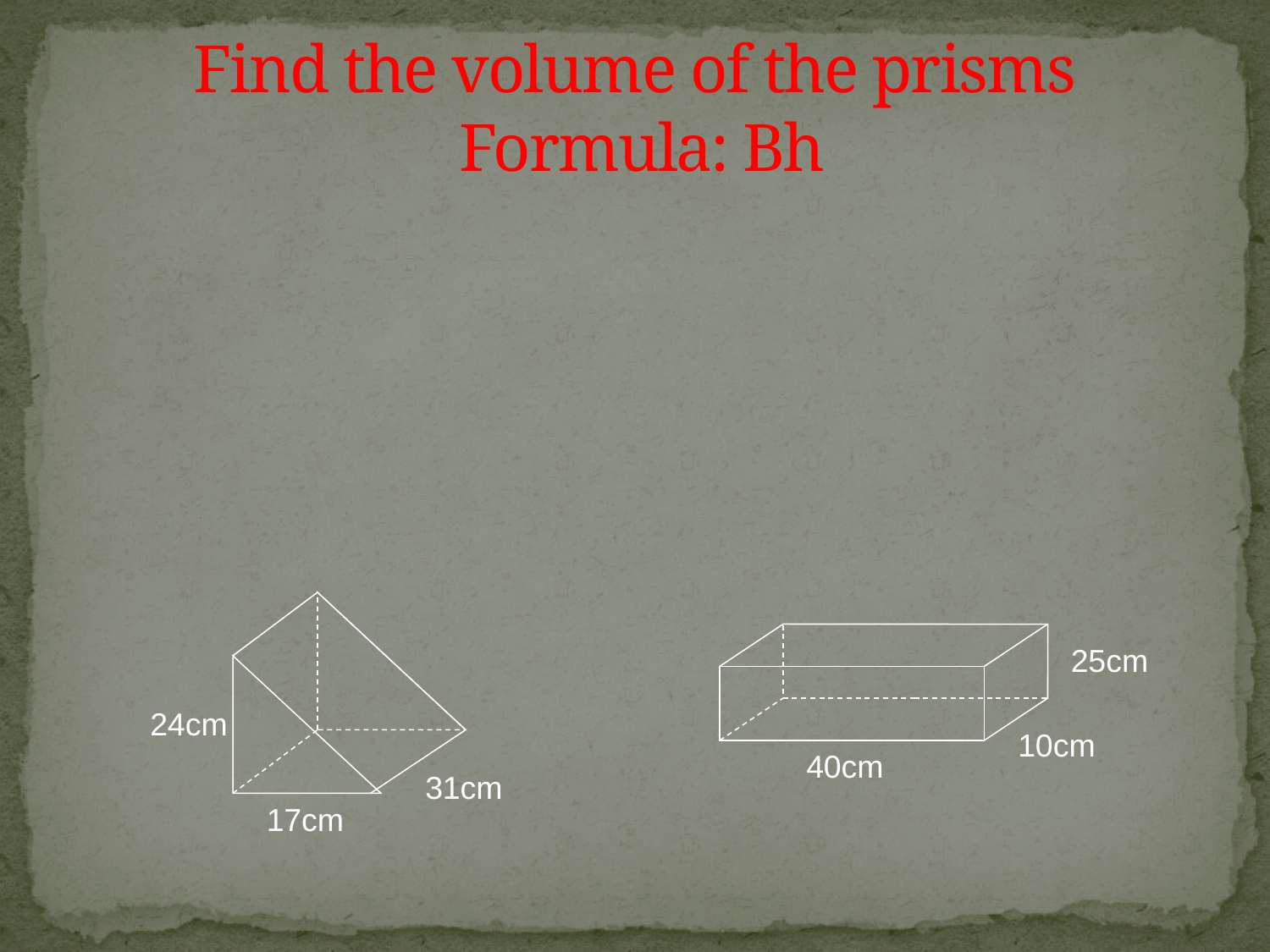

# Find the volume of the prisms Formula: Bh

25cm

24cm

10cm

40cm
31cm
17cm